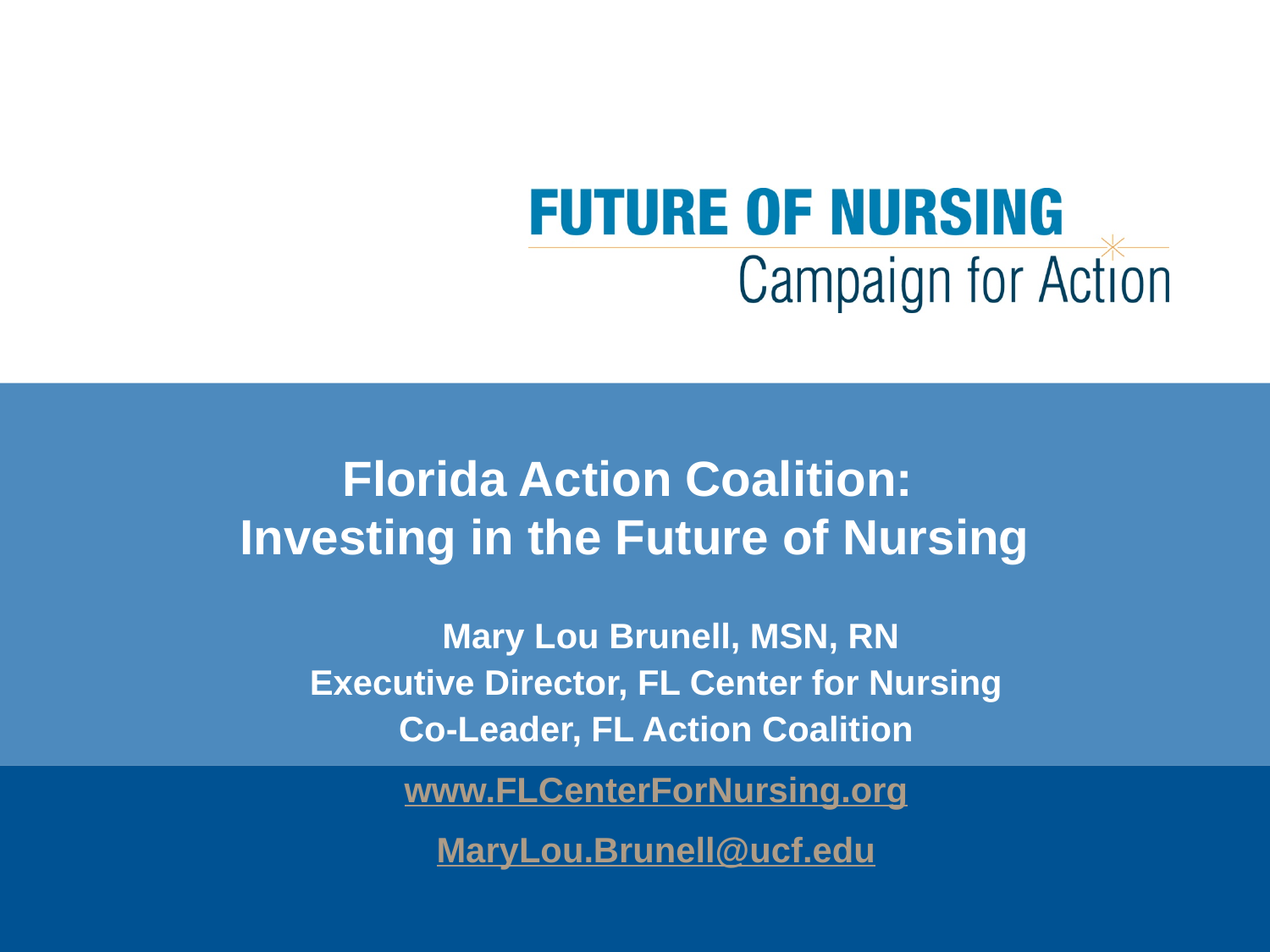

# Florida Action Coalition: Investing in the Future of Nursing
   Mary Lou Brunell, MSN, RN
Executive Director, FL Center for Nursing
Co-Leader, FL Action Coalition
www.FLCenterForNursing.org
MaryLou.Brunell@ucf.edu